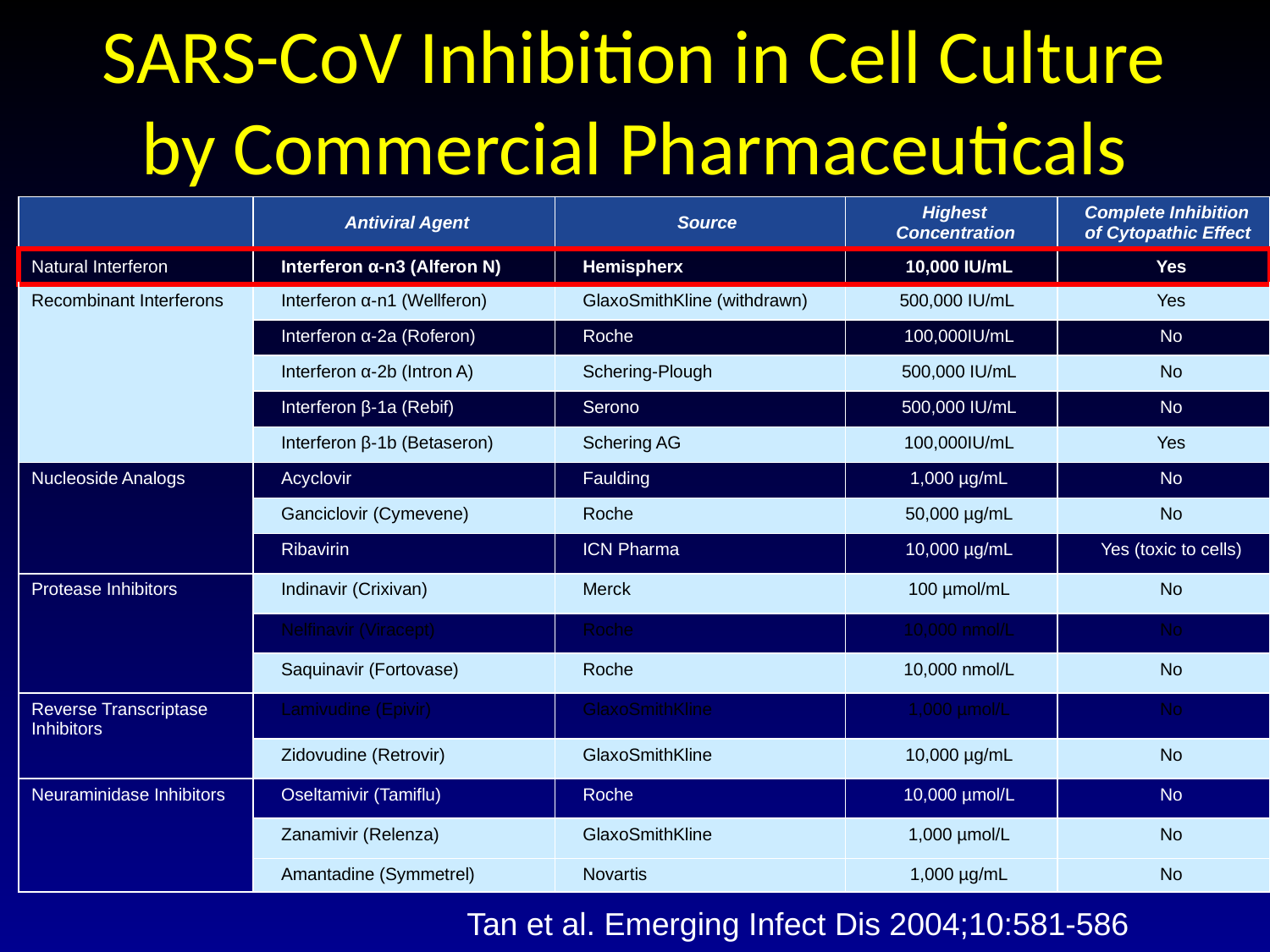

# SARS-CoV Inhibition in Cell Culture by Commercial Pharmaceuticals
|  | Antiviral Agent | Source | Highest Concentration | Complete Inhibition of Cytopathic Effect |
| --- | --- | --- | --- | --- |
| Natural Interferon | Interferon α‑n3 (Alferon N) | Hemispherx | 10,000 IU/mL | Yes |
| Recombinant Interferons | Interferon α‑n1 (Wellferon) | GlaxoSmithKline (withdrawn) | 500,000 IU/mL | Yes |
|  | Interferon α‑2a (Roferon) | Roche | 100,000IU/mL | No |
|  | Interferon α‑2b (Intron A) | Schering-Plough | 500,000 IU/mL | No |
|  | Interferon β‑1a (Rebif) | Serono | 500,000 IU/mL | No |
|  | Interferon β‑1b (Betaseron) | Schering AG | 100,000IU/mL | Yes |
| Nucleoside Analogs | Acyclovir | Faulding | 1,000 µg/mL | No |
|  | Ganciclovir (Cymevene) | Roche | 50,000 µg/mL | No |
|  | Ribavirin | ICN Pharma | 10,000 µg/mL | Yes (toxic to cells) |
| Protease Inhibitors | Indinavir (Crixivan) | Merck | 100 µmol/mL | No |
|  | Nelfinavir (Viracept) | Roche | 10,000 nmol/L | No |
|  | Saquinavir (Fortovase) | Roche | 10,000 nmol/L | No |
| Reverse Transcriptase Inhibitors | Lamivudine (Epivir) | GlaxoSmithKline | 1,000 µmol/L | No |
|  | Zidovudine (Retrovir) | GlaxoSmithKline | 10,000 µg/mL | No |
| Neuraminidase Inhibitors | Oseltamivir (Tamiflu) | Roche | 10,000 µmol/L | No |
|  | Zanamivir (Relenza) | GlaxoSmithKline | 1,000 µmol/L | No |
|  | Amantadine (Symmetrel) | Novartis | 1,000 µg/mL | No |
Tan et al. Emerging Infect Dis 2004;10:581-586